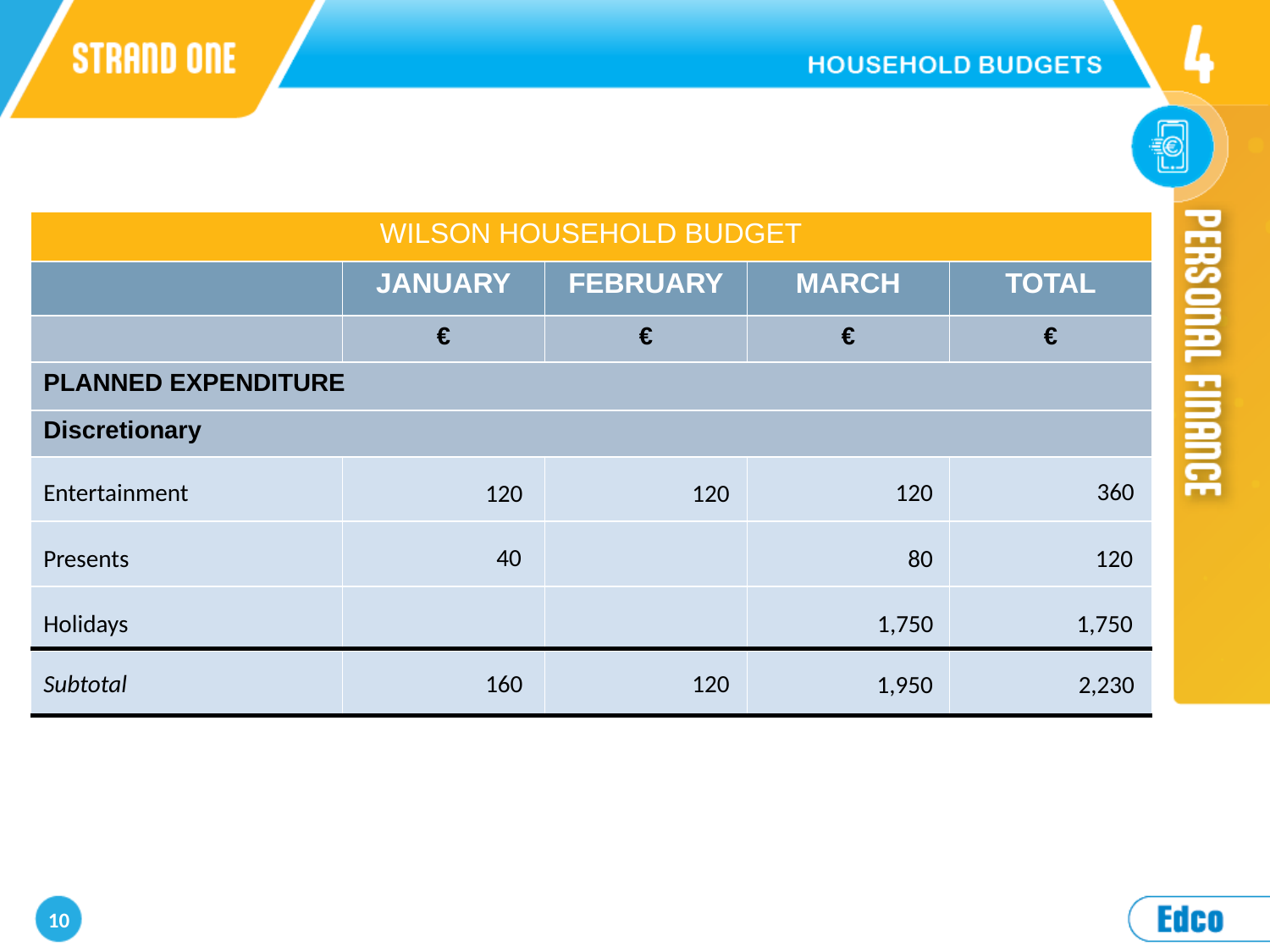

| WILSON HOUSEHOLD BUDGET |  |  |  |  |
| --- | --- | --- | --- | --- |
|  | JANUARY | FEBRUARY | MARCH | TOTAL |
|  | € | € | € | € |
| PLANNED EXPENDITURE |  |  |  |  |
| Discretionary |  |  |  |  |
|  |  |  |  |  |
|  |  |  |  |  |
|  |  |  |  |  |
|  |  |  |  |  |
360
Entertainment
120
120
120
40
Presents
80
120
Holidays
1,750
1,750
Subtotal
120
160
1,950
2,230
10